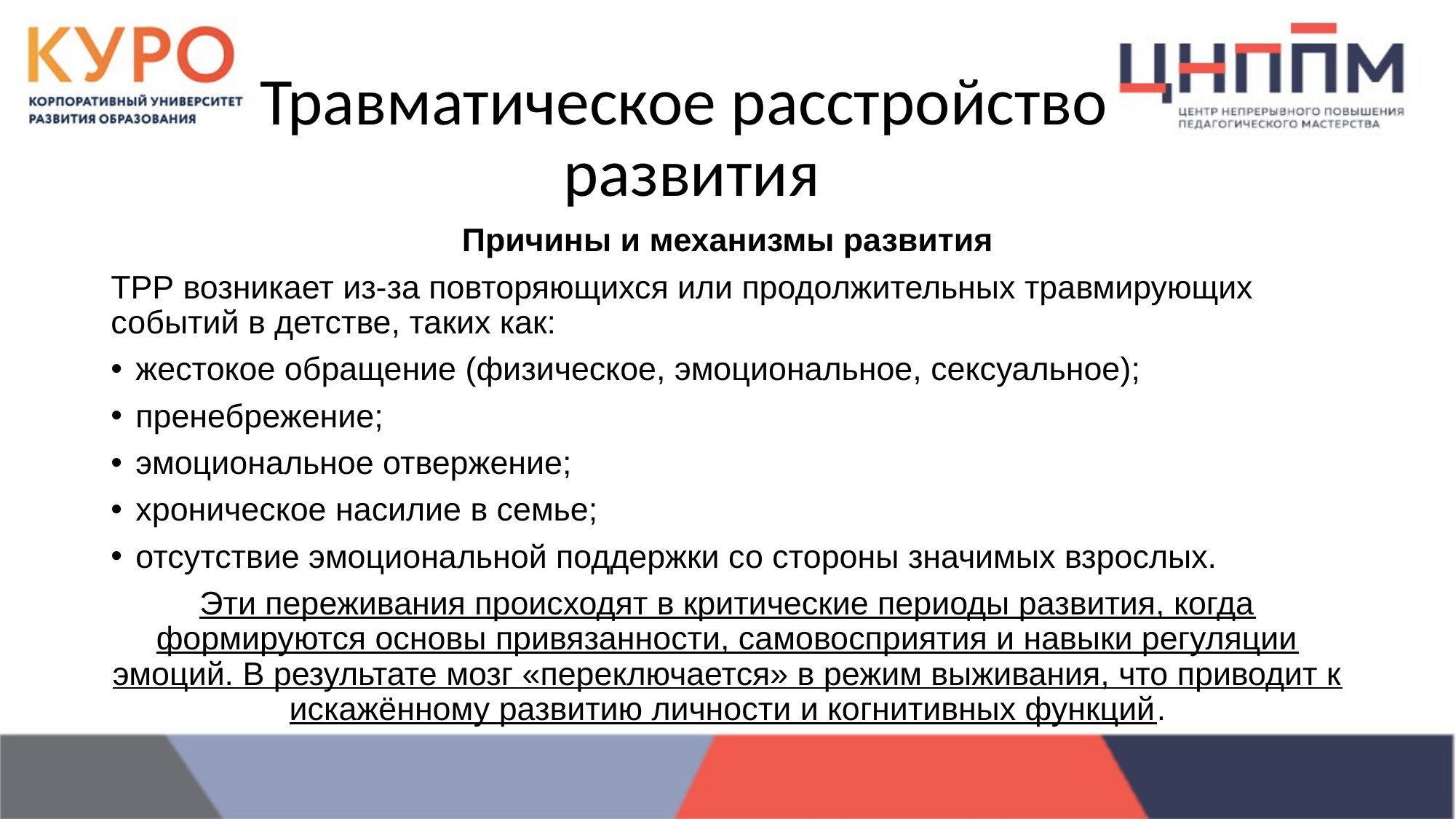

# Травматическое расстройство развития
Причины и механизмы развития
ТРР возникает из-за повторяющихся или продолжительных травмирующих событий в детстве, таких как:
жестокое обращение (физическое, эмоциональное, сексуальное);
пренебрежение;
эмоциональное отвержение;
хроническое насилие в семье;
отсутствие эмоциональной поддержки со стороны значимых взрослых.
Эти переживания происходят в критические периоды развития, когда формируются основы привязанности, самовосприятия и навыки регуляции эмоций. В результате мозг «переключается» в режим выживания, что приводит к искажённому развитию личности и когнитивных функций.